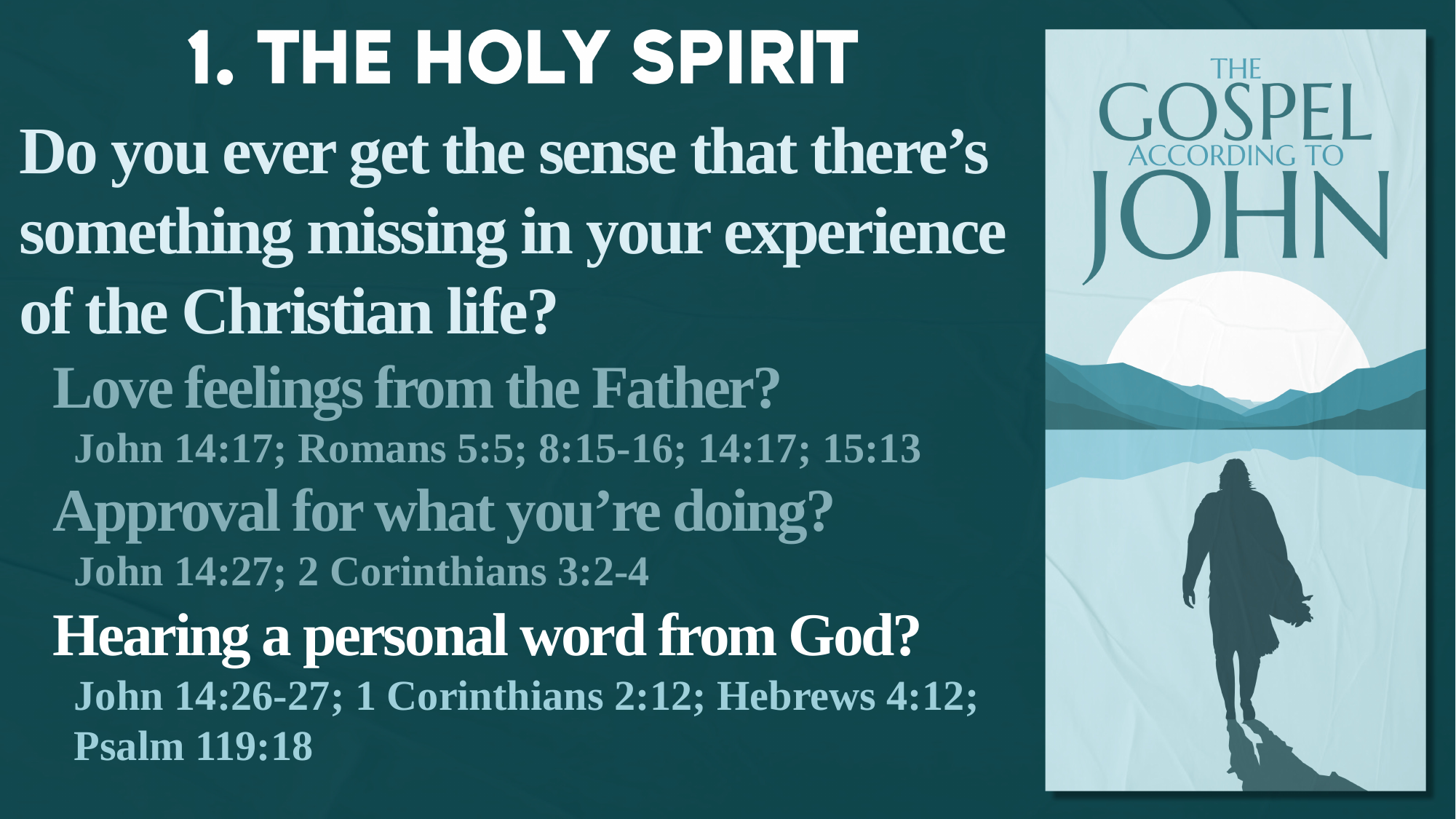

Do you ever get the sense that there’s something missing in your experience of the Christian life?
Love feelings from the Father?
John 14:17; Romans 5:5; 8:15-16; 14:17; 15:13
Approval for what you’re doing?
John 14:27; 2 Corinthians 3:2-4
Hearing a personal word from God?
John 14:26-27; 1 Corinthians 2:12; Hebrews 4:12; Psalm 119:18